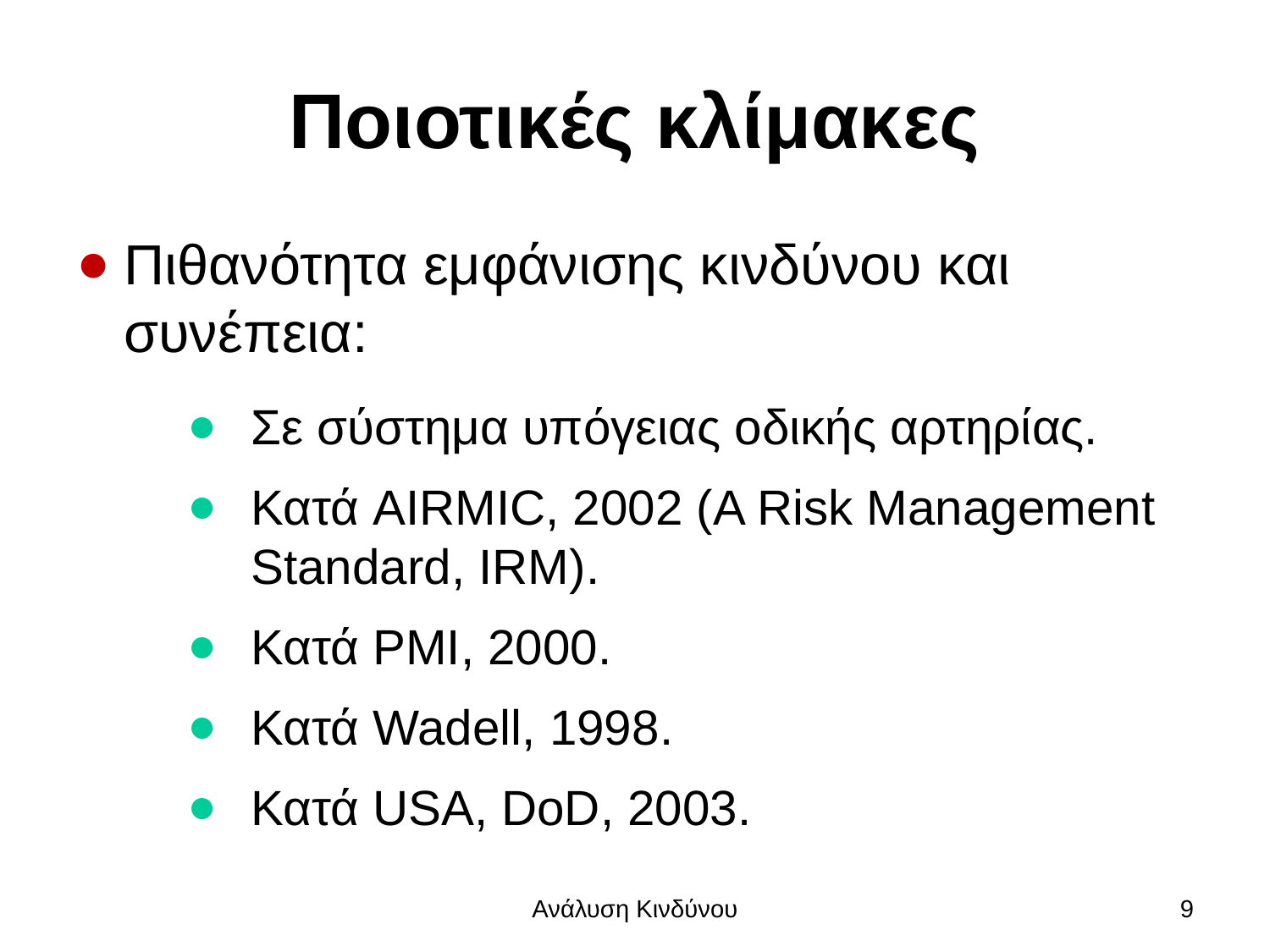

# Ποιοτικές κλίμακες
Πιθανότητα εμφάνισης κινδύνου και συνέπεια:
Σε σύστημα υπόγειας οδικής αρτηρίας.
Κατά AIRMIC, 2002 (A Risk Management Standard, IRM).
Κατά PMI, 2000.
Κατά Wadell, 1998.
Κατά USA, DoD, 2003.

Ανάλυση Κινδύνου
9